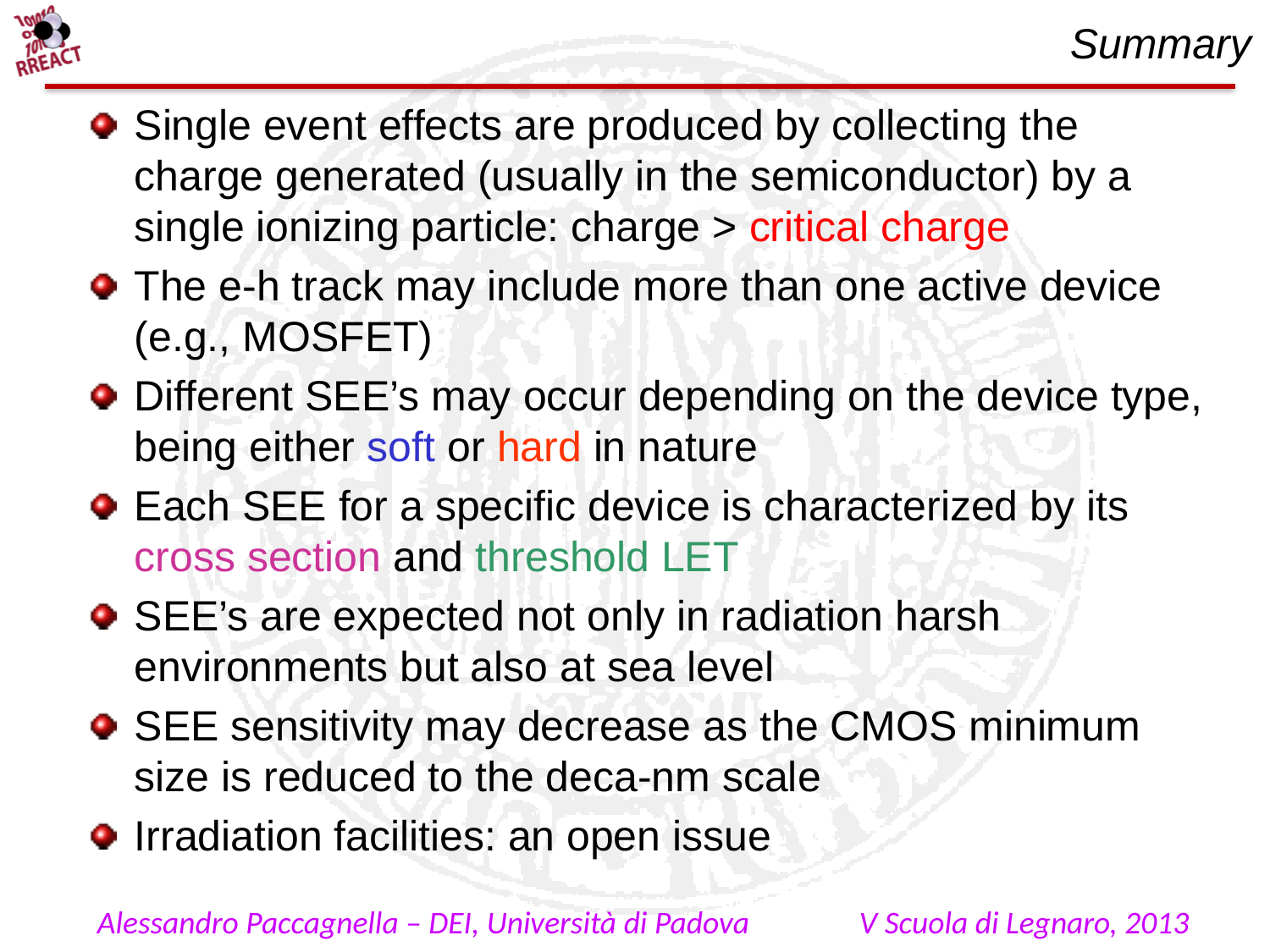

Summary
Single event effects are produced by collecting the charge generated (usually in the semiconductor) by a single ionizing particle: charge > critical charge
The e-h track may include more than one active device (e.g., MOSFET)
Different SEE’s may occur depending on the device type, being either soft or hard in nature
Each SEE for a specific device is characterized by its cross section and threshold LET
SEE’s are expected not only in radiation harsh environments but also at sea level
SEE sensitivity may decrease as the CMOS minimum size is reduced to the deca-nm scale
Irradiation facilities: an open issue